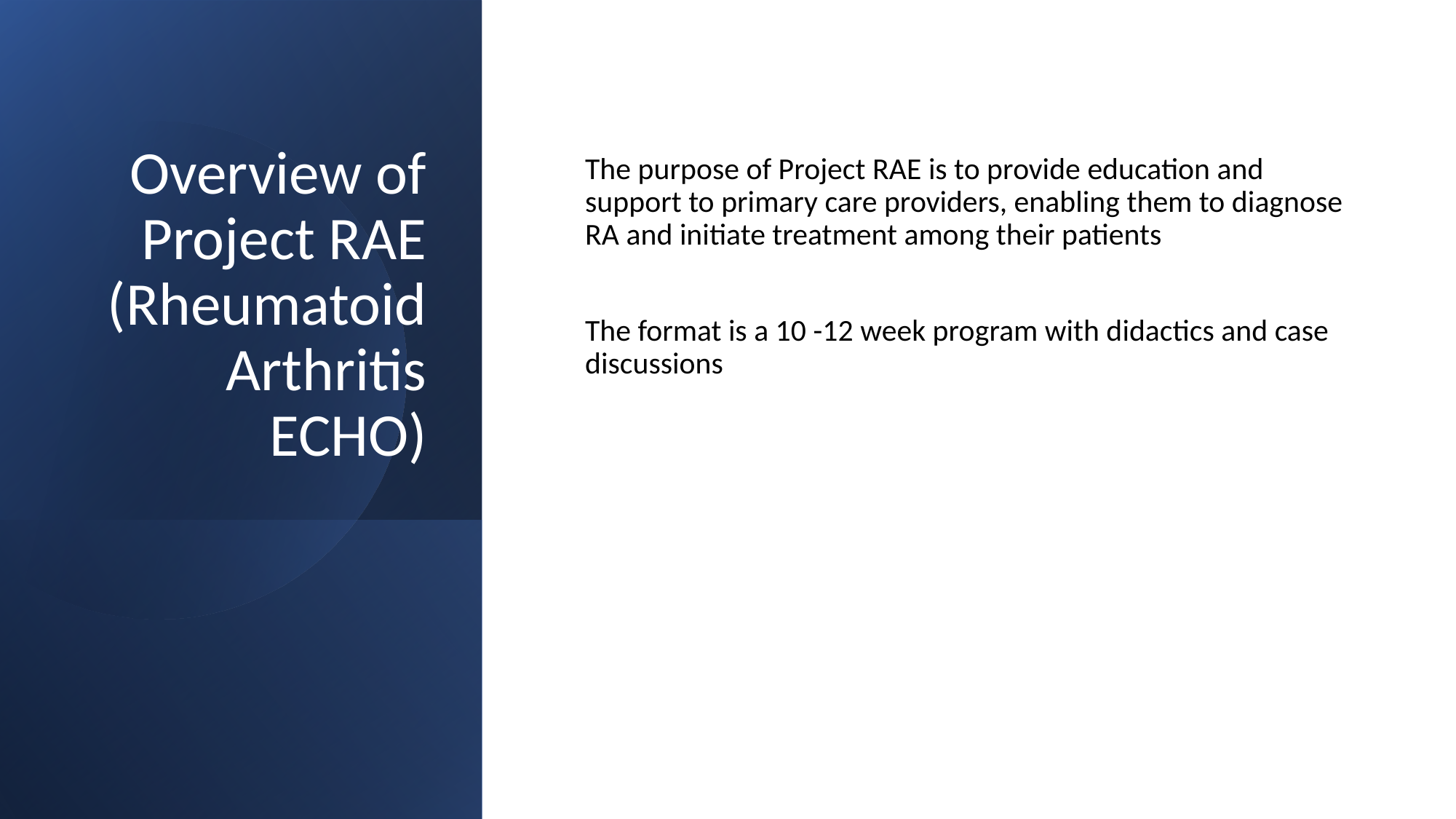

# Overview of Project RAE (Rheumatoid Arthritis ECHO)

The purpose of Project RAE is to provide education and support to primary care providers, enabling them to diagnose RA and initiate treatment among their patients

The format is a 10 -12 week program with didactics and case discussions